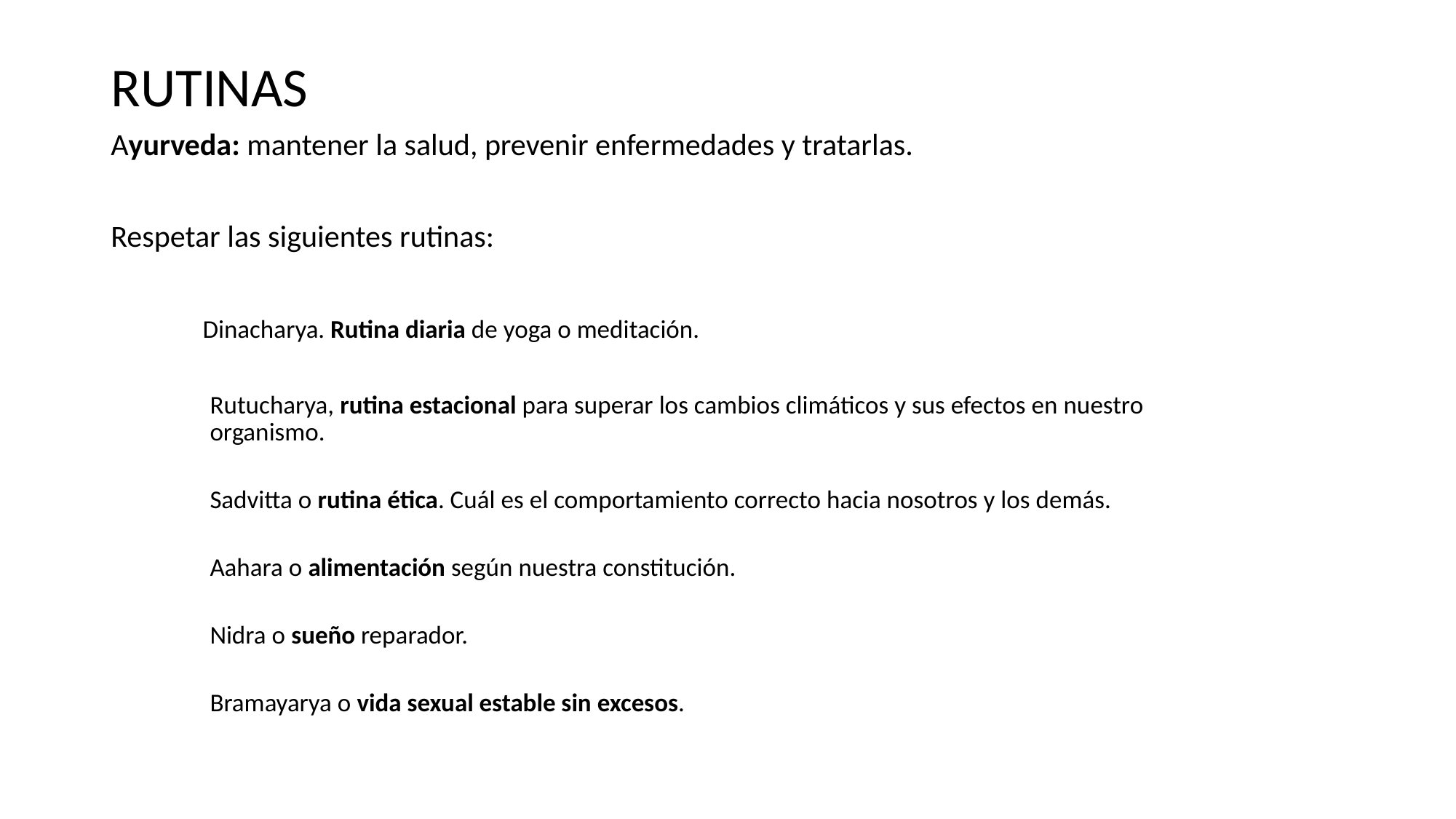

# RUTINAS
Ayurveda: mantener la salud, prevenir enfermedades y tratarlas.

Respetar las siguientes rutinas:

	Dinacharya. Rutina diaria de yoga o meditación.

Rutucharya, rutina estacional para superar los cambios climáticos y sus efectos en nuestro organismo.

Sadvitta o rutina ética. Cuál es el comportamiento correcto hacia nosotros y los demás.

Aahara o alimentación según nuestra constitución.

Nidra o sueño reparador.

Bramayarya o vida sexual estable sin excesos.